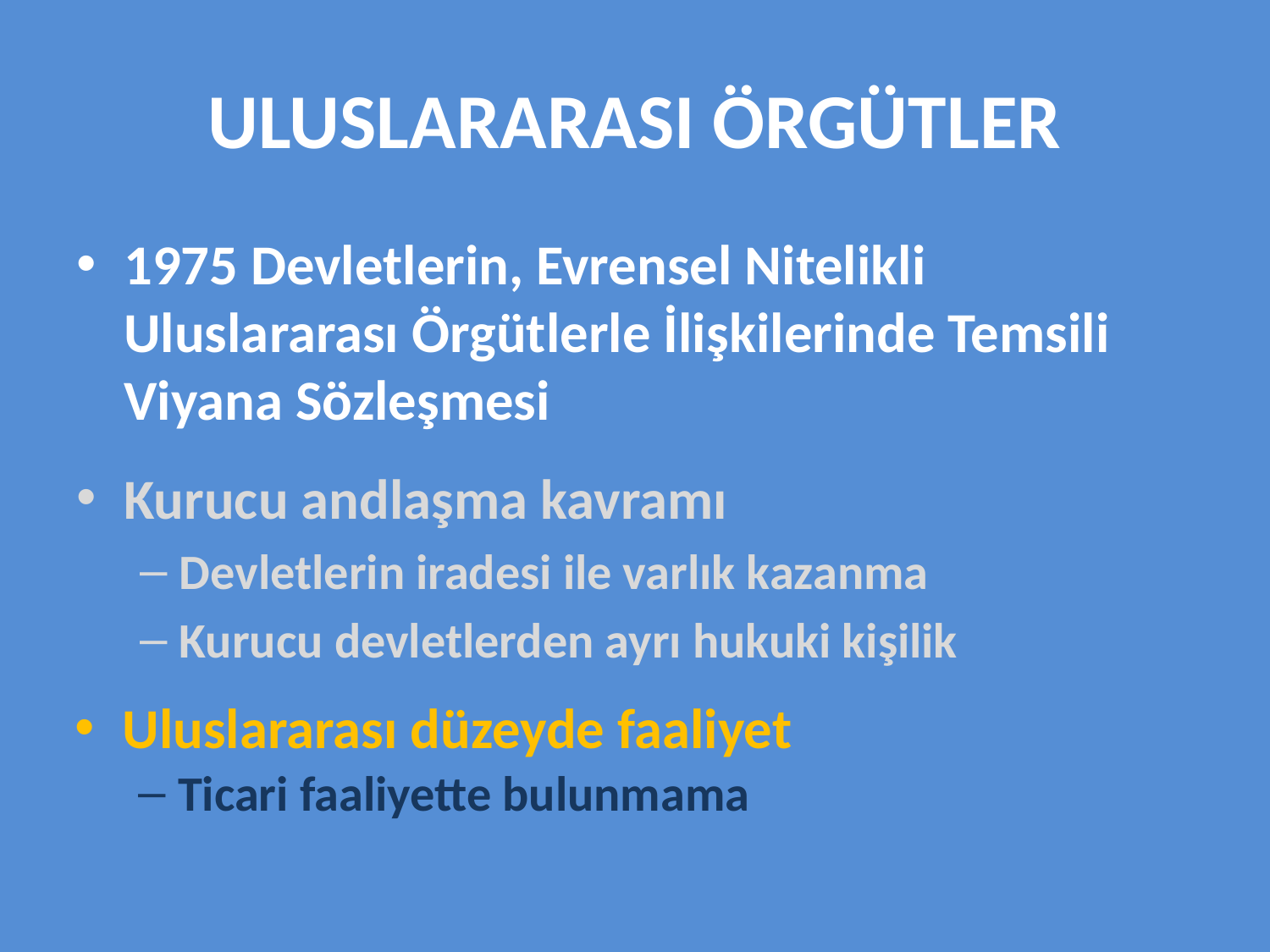

# ULUSLARARASI ÖRGÜTLER
1975 Devletlerin, Evrensel Nitelikli Uluslararası Örgütlerle İlişkilerinde Temsili Viyana Sözleşmesi
Kurucu andlaşma kavramı
Devletlerin iradesi ile varlık kazanma
Kurucu devletlerden ayrı hukuki kişilik
Uluslararası düzeyde faaliyet
Ticari faaliyette bulunmama